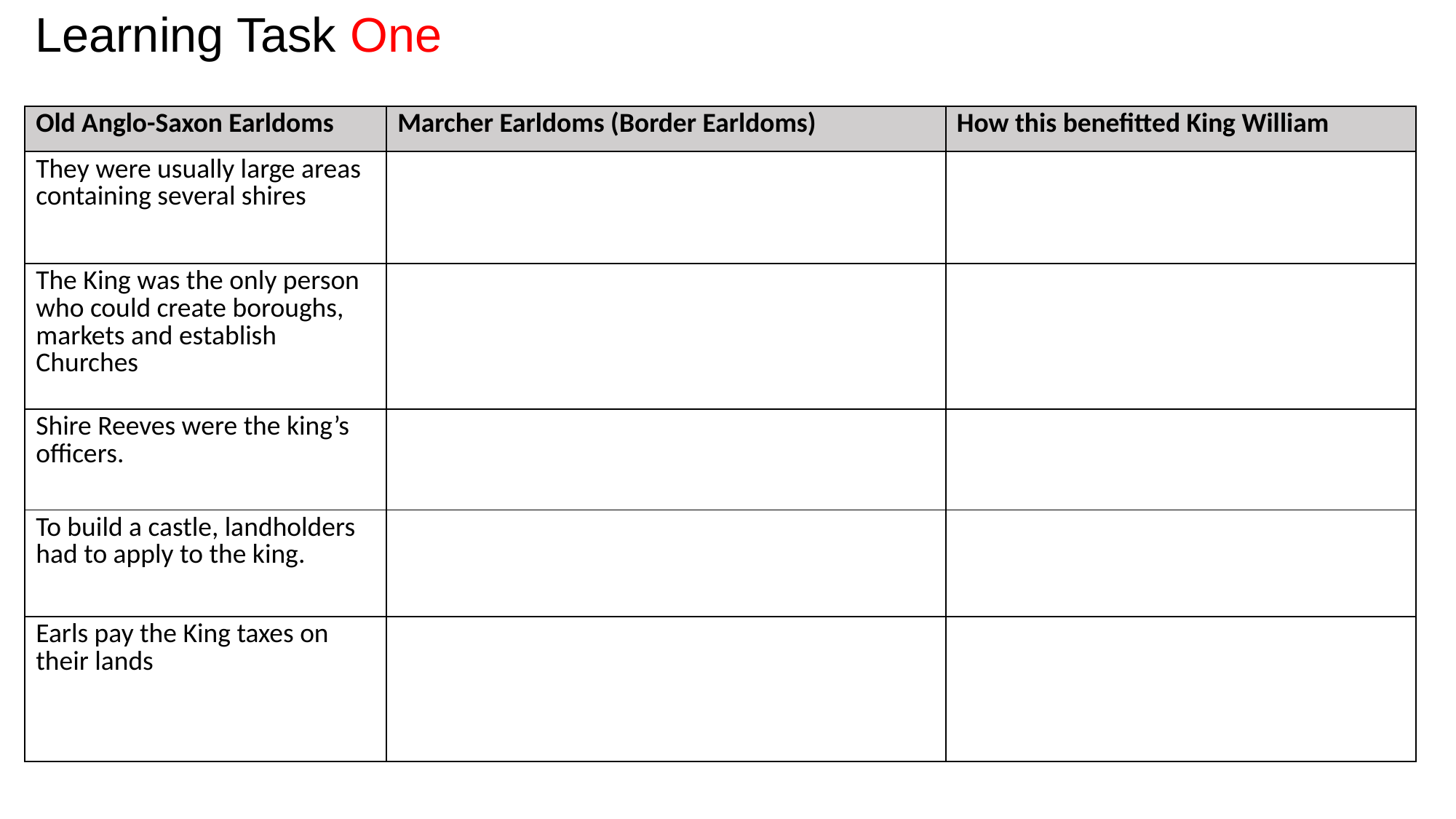

Learning Task One
| Old Anglo-Saxon Earldoms | Marcher Earldoms (Border Earldoms) | How this benefitted King William |
| --- | --- | --- |
| They were usually large areas containing several shires |  |  |
| The King was the only person who could create boroughs, markets and establish Churches |  |  |
| Shire Reeves were the king’s officers. |  |  |
| To build a castle, landholders had to apply to the king. |  |  |
| Earls pay the King taxes on their lands |  |  |